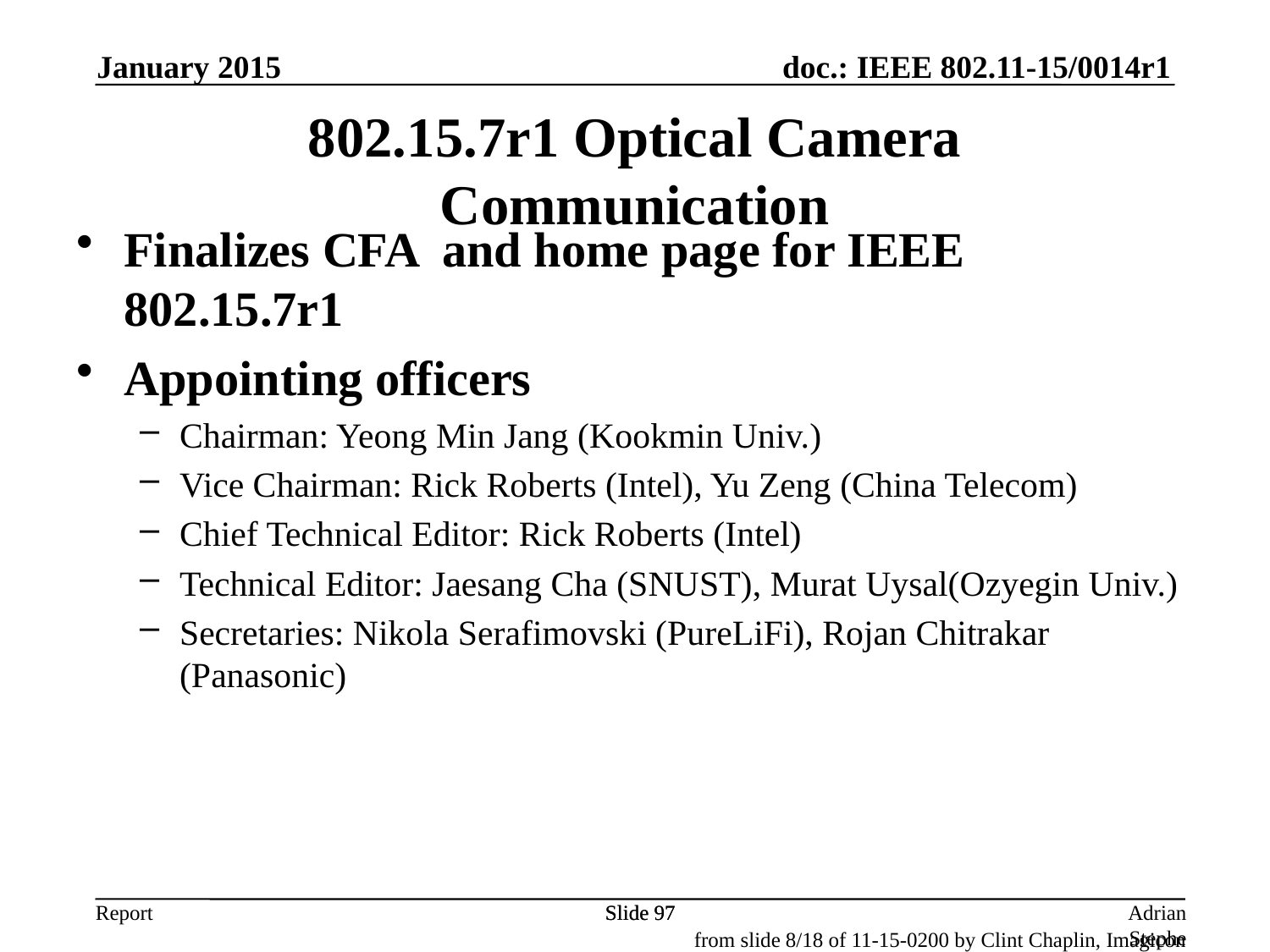

January 2015
802.15.7r1 Optical Camera Communication
Finalizes CFA  and home page for IEEE 802.15.7r1
Appointing officers
Chairman: Yeong Min Jang (Kookmin Univ.)
Vice Chairman: Rick Roberts (Intel), Yu Zeng (China Telecom)
Chief Technical Editor: Rick Roberts (Intel)
Technical Editor: Jaesang Cha (SNUST), Murat Uysal(Ozyegin Univ.)
Secretaries: Nikola Serafimovski (PureLiFi), Rojan Chitrakar (Panasonic)
Slide 97
Slide 97
Adrian Stephens, Intel Corporation
from slide 8/18 of 11-15-0200 by Clint Chaplin, Imagicon